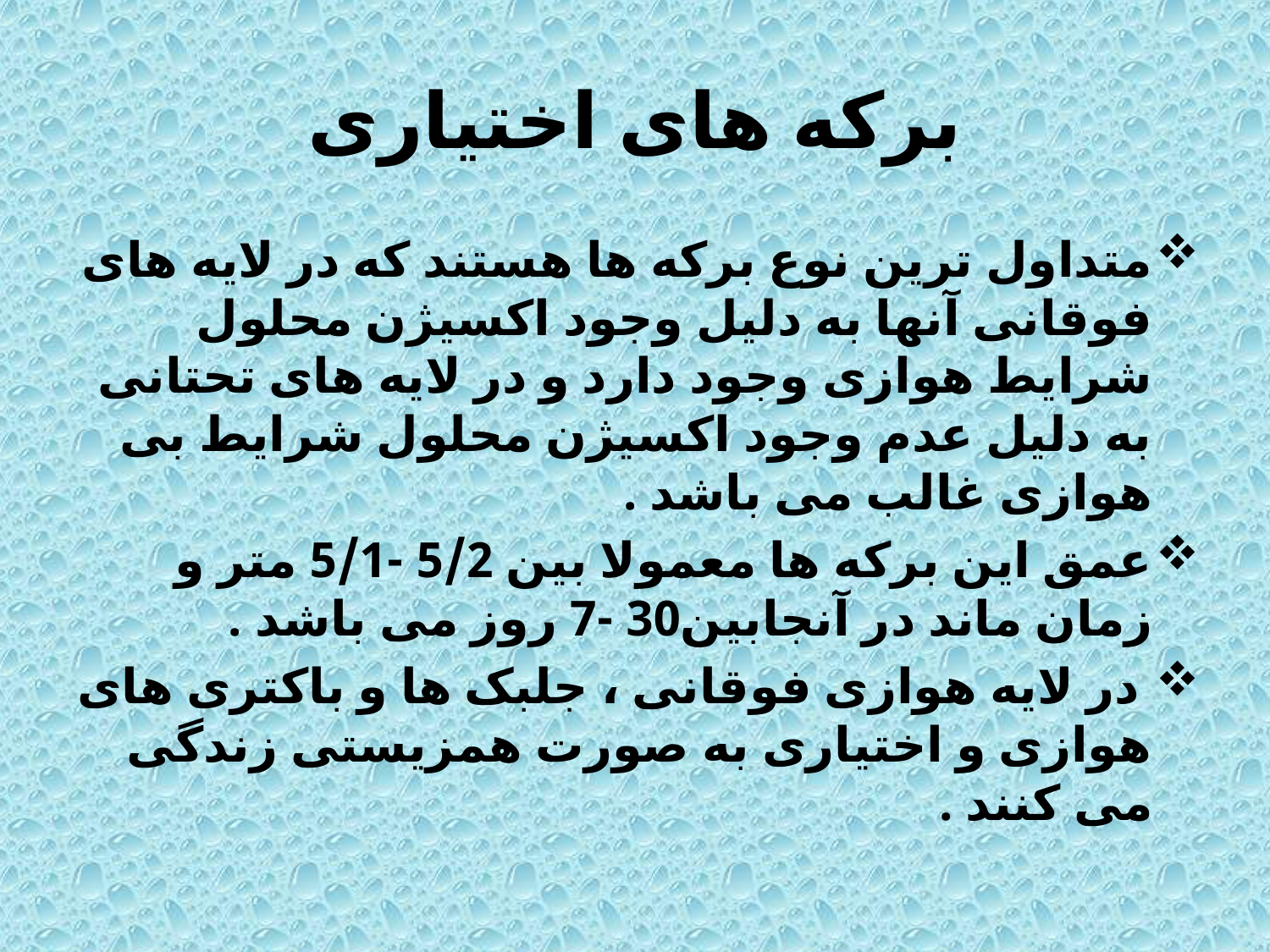

# برکه های اختیاری
متداول ترین نوع برکه ها هستند که در لایه های فوقانی آنها به دلیل وجود اکسیژن محلول شرایط هوازی وجود دارد و در لایه های تحتانی به دلیل عدم وجود اکسیژن محلول شرایط بی هوازی غالب می باشد .
عمق این برکه ها معمولا بین 5/2 -5/1 متر و زمان ماند در آنجابین30 -7 روز می باشد .
 در لایه هوازی فوقانی ، جلبک ها و باکتری های هوازی و اختیاری به صورت همزیستی زندگی می کنند .